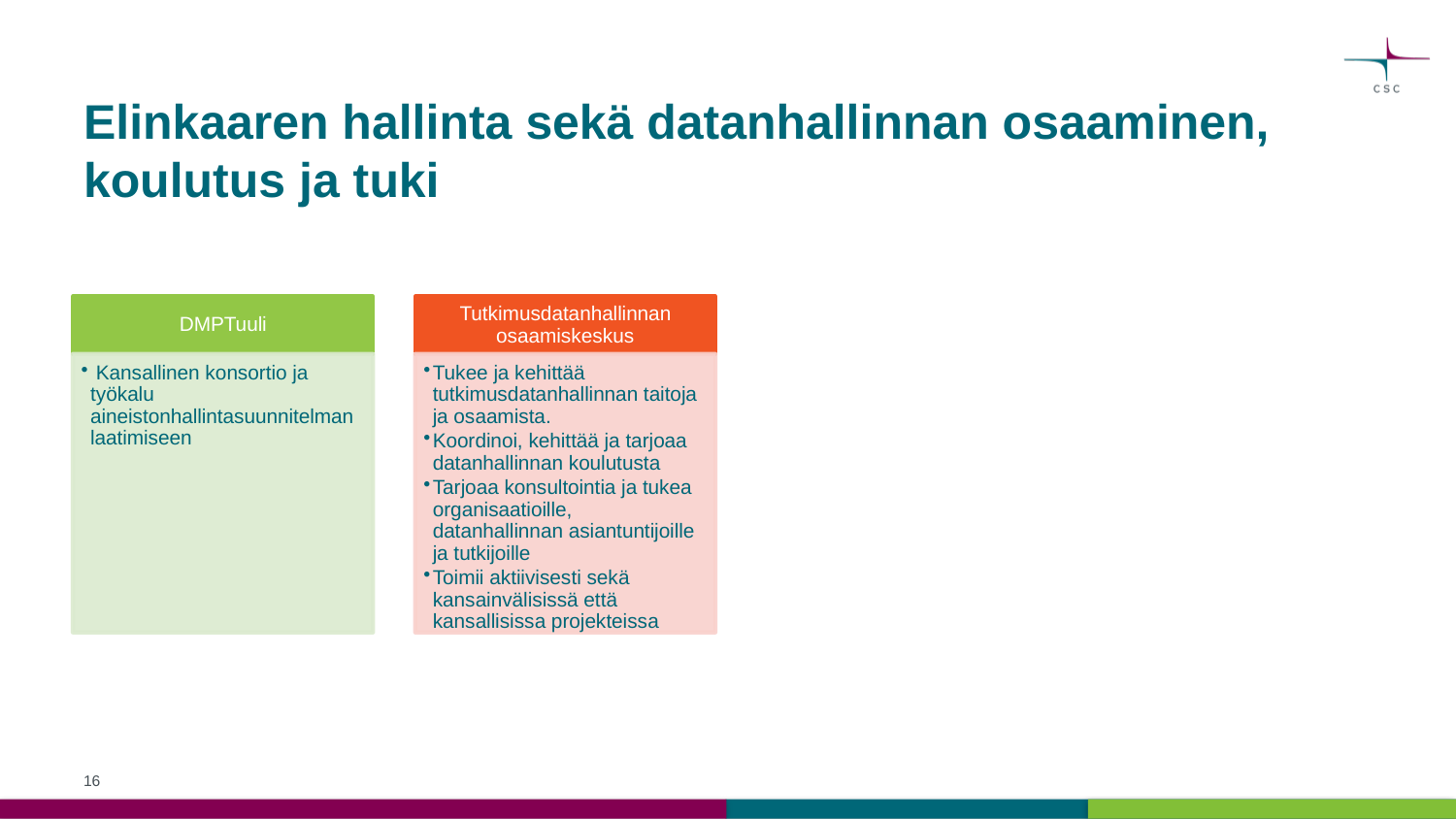

# Elinkaaren hallinta sekä datanhallinnan osaaminen, koulutus ja tuki
DMPTuuli
 Kansallinen konsortio ja työkalu aineistonhallintasuunnitelman laatimiseen
Tutkimusdatanhallinnan osaamiskeskus
Tukee ja kehittää tutkimusdatanhallinnan taitoja ja osaamista.
Koordinoi, kehittää ja tarjoaa datanhallinnan koulutusta
Tarjoaa konsultointia ja tukea organisaatioille, datanhallinnan asiantuntijoille ja tutkijoille
Toimii aktiivisesti sekä kansainvälisissä että kansallisissa projekteissa
16